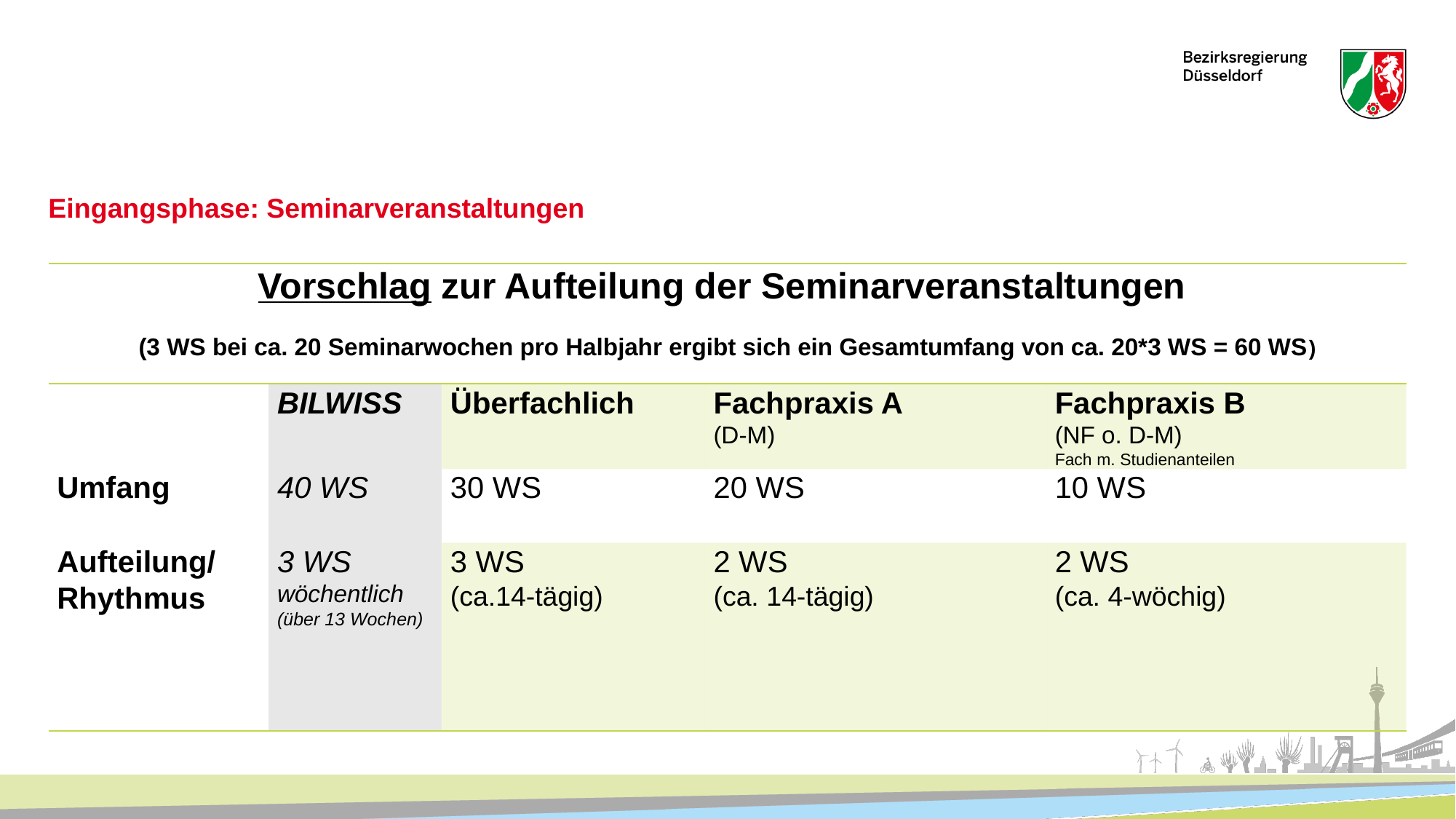

# Eingangsphase: Seminarveranstaltungen
| Vorschlag zur Aufteilung der Seminarveranstaltungen (3 WS bei ca. 20 Seminarwochen pro Halbjahr ergibt sich ein Gesamtumfang von ca. 20\*3 WS = 60 WS) |  |  |  |  |
| --- | --- | --- | --- | --- |
|  | BILWISS | Überfachlich | Fachpraxis A (D-M) | Fachpraxis B (NF o. D-M) Fach m. Studienanteilen |
| Umfang | 40 WS | 30 WS | 20 WS | 10 WS |
| Aufteilung/ Rhythmus | 3 WS wöchentlich (über 13 Wochen) | 3 WS (ca.14-tägig) | 2 WS (ca. 14-tägig) | 2 WS (ca. 4-wöchig) |